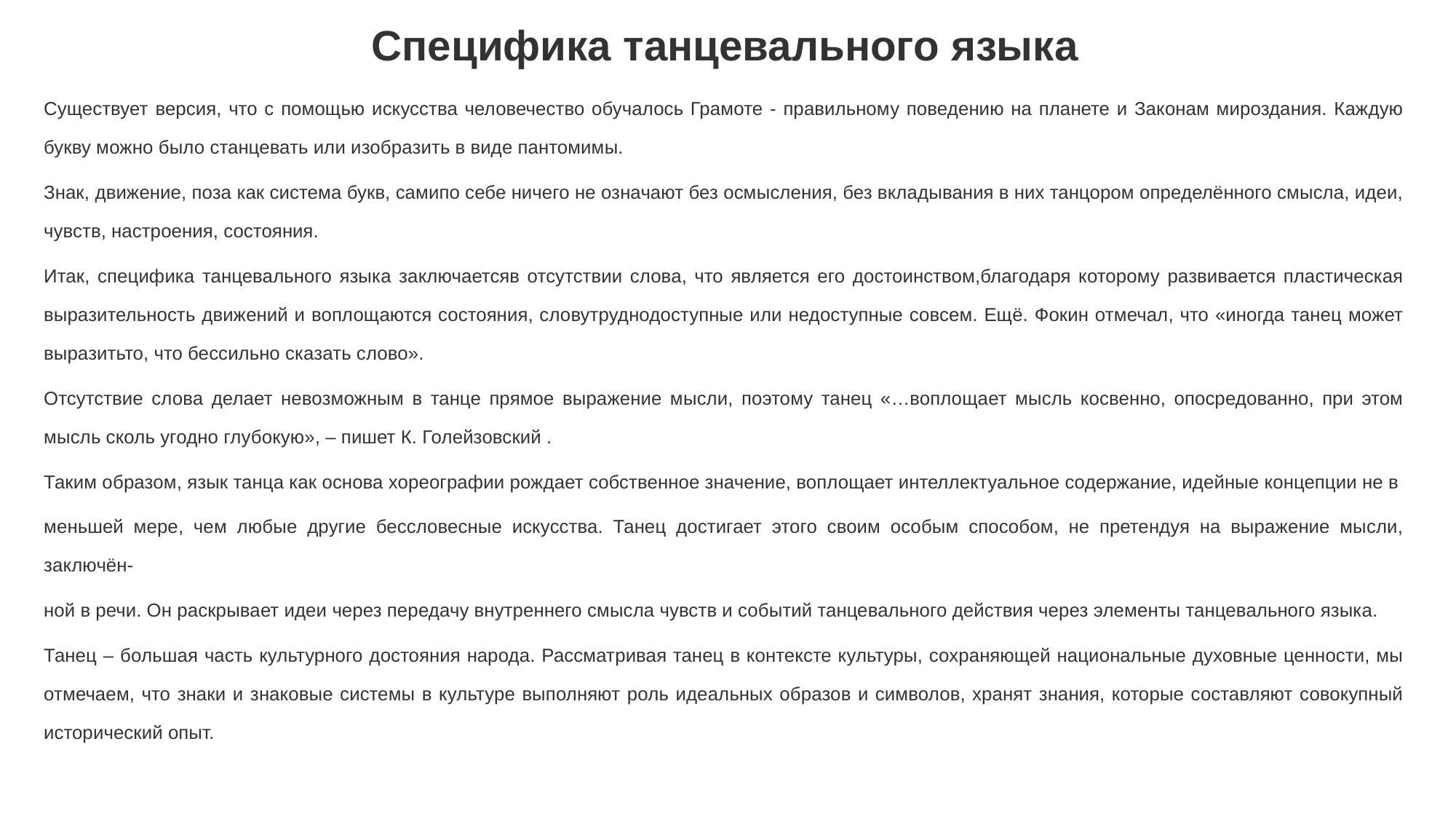

# Специфика танцевального языка
Существует версия, что с помощью искусства человечество обучалось Грамоте - правильному поведению на планете и Законам мироздания. Каждую букву можно было станцевать или изобразить в виде пантомимы.
Знак, движение, поза как система букв, самипо себе ничего не означают без осмысления, без вкладывания в них танцором определённого смысла, идеи, чувств, настроения, состояния.
Итак, специфика танцевального языка заключаетсяв отсутствии слова, что является его достоинством,благодаря которому развивается пластическая выразительность движений и воплощаются состояния, словутруднодоступные или недоступные совсем. Ещё. Фокин отмечал, что «иногда танец может выразитьто, что бессильно сказать слово».
Отсутствие слова делает невозможным в танце прямое выражение мысли, поэтому танец «…воплощает мысль косвенно, опосредованно, при этом мысль сколь угодно глубокую», – пишет К. Голейзовский .
Таким образом, язык танца как основа хореографии рождает собственное значение, воплощает интеллектуальное содержание, идейные концепции не в
меньшей мере, чем любые другие бессловесные искусства. Танец достигает этого своим особым способом, не претендуя на выражение мысли, заключён-
ной в речи. Он раскрывает идеи через передачу внутреннего смысла чувств и событий танцевального действия через элементы танцевального языка.
Танец – большая часть культурного достояния народа. Рассматривая танец в контексте культуры, сохраняющей национальные духовные ценности, мы отмечаем, что знаки и знаковые системы в культуре выполняют роль идеальных образов и символов, хранят знания, которые составляют совокупный исторический опыт.